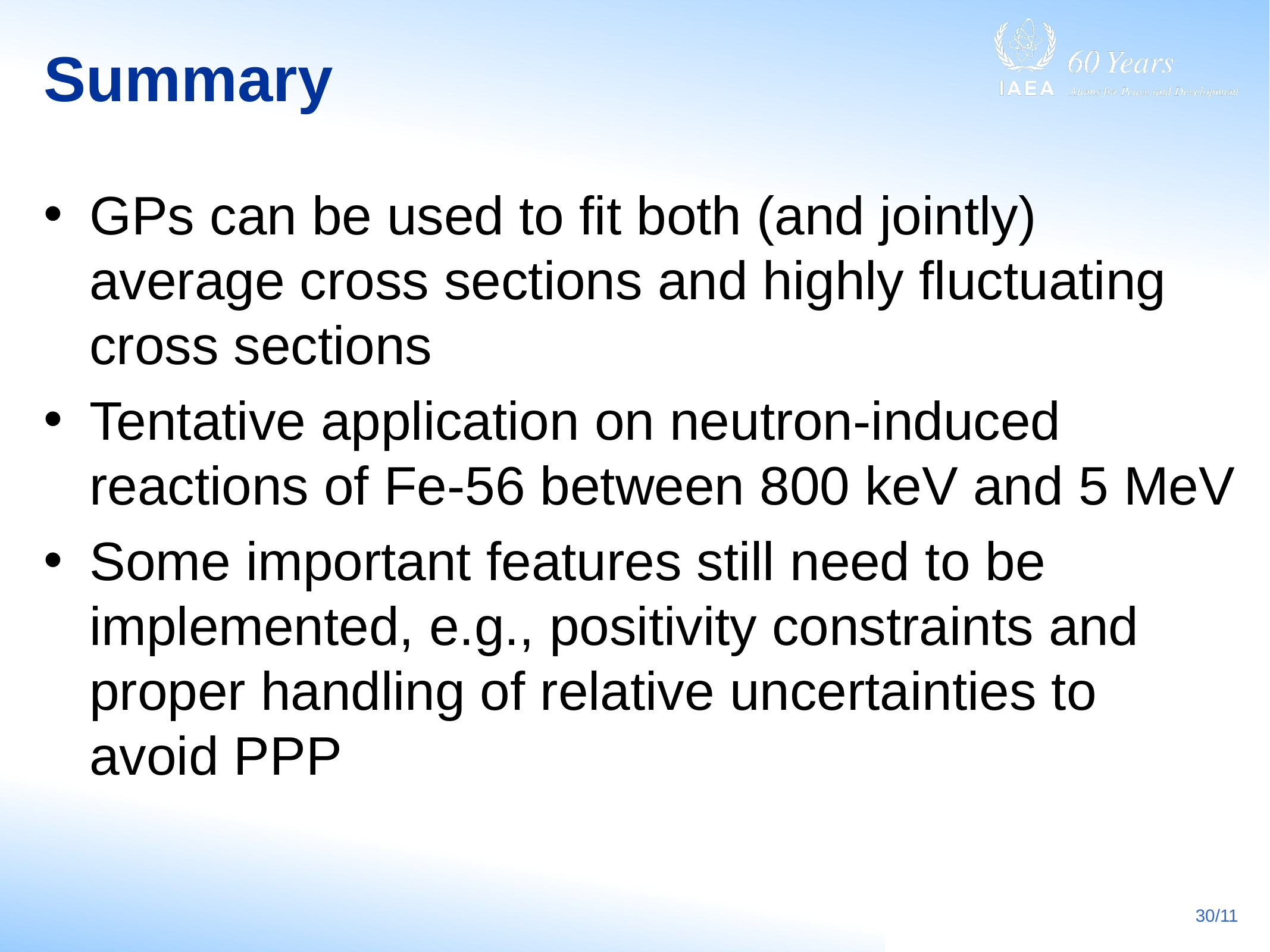

# Summary
GPs can be used to fit both (and jointly) average cross sections and highly fluctuating cross sections
Tentative application on neutron-induced reactions of Fe-56 between 800 keV and 5 MeV
Some important features still need to be implemented, e.g., positivity constraints and proper handling of relative uncertainties to avoid PPP

30/11